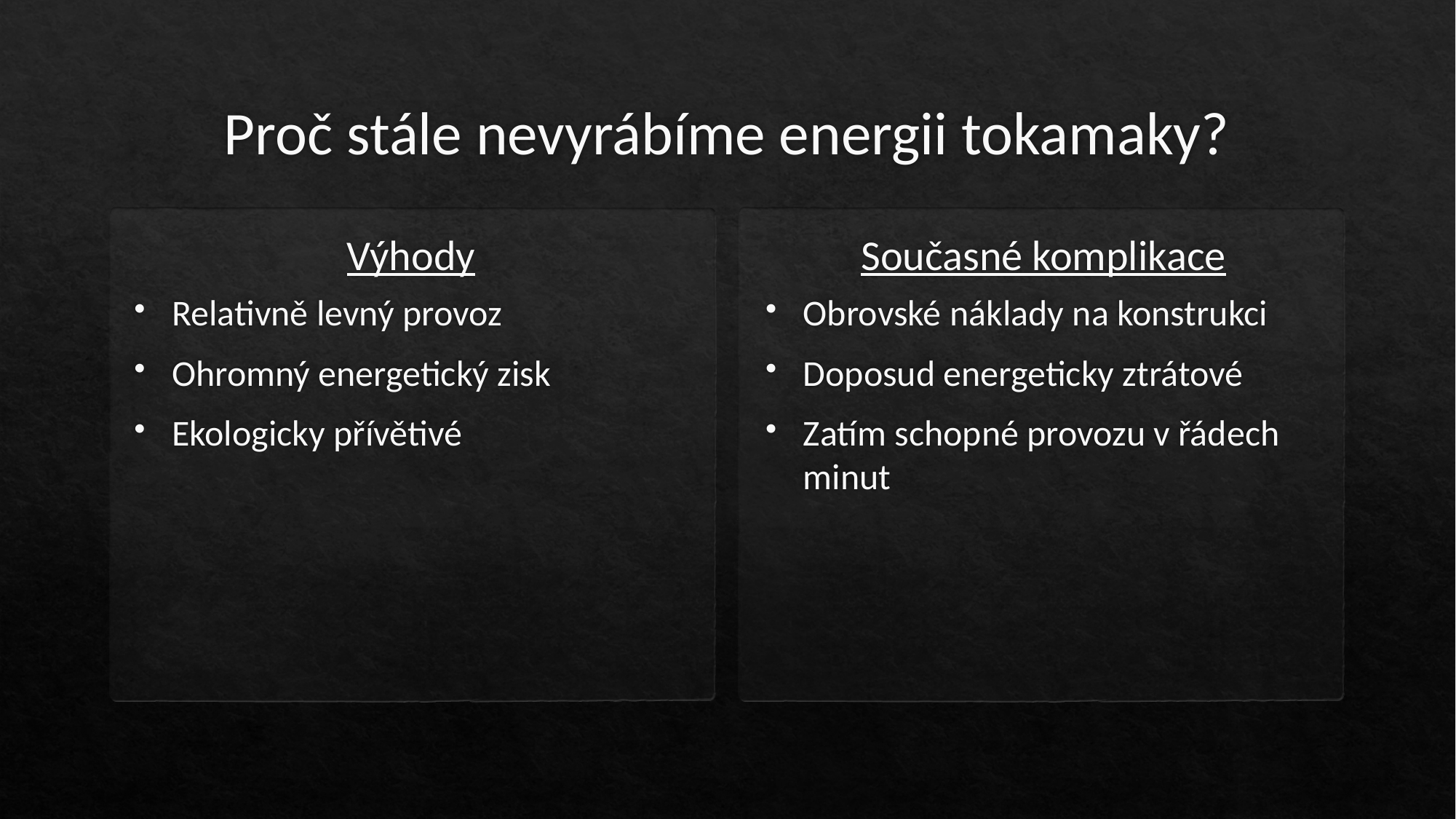

# Proč stále nevyrábíme energii tokamaky?
Výhody
Současné komplikace
Relativně levný provoz
Ohromný energetický zisk
Ekologicky přívětivé
Obrovské náklady na konstrukci
Doposud energeticky ztrátové
Zatím schopné provozu v řádech minut